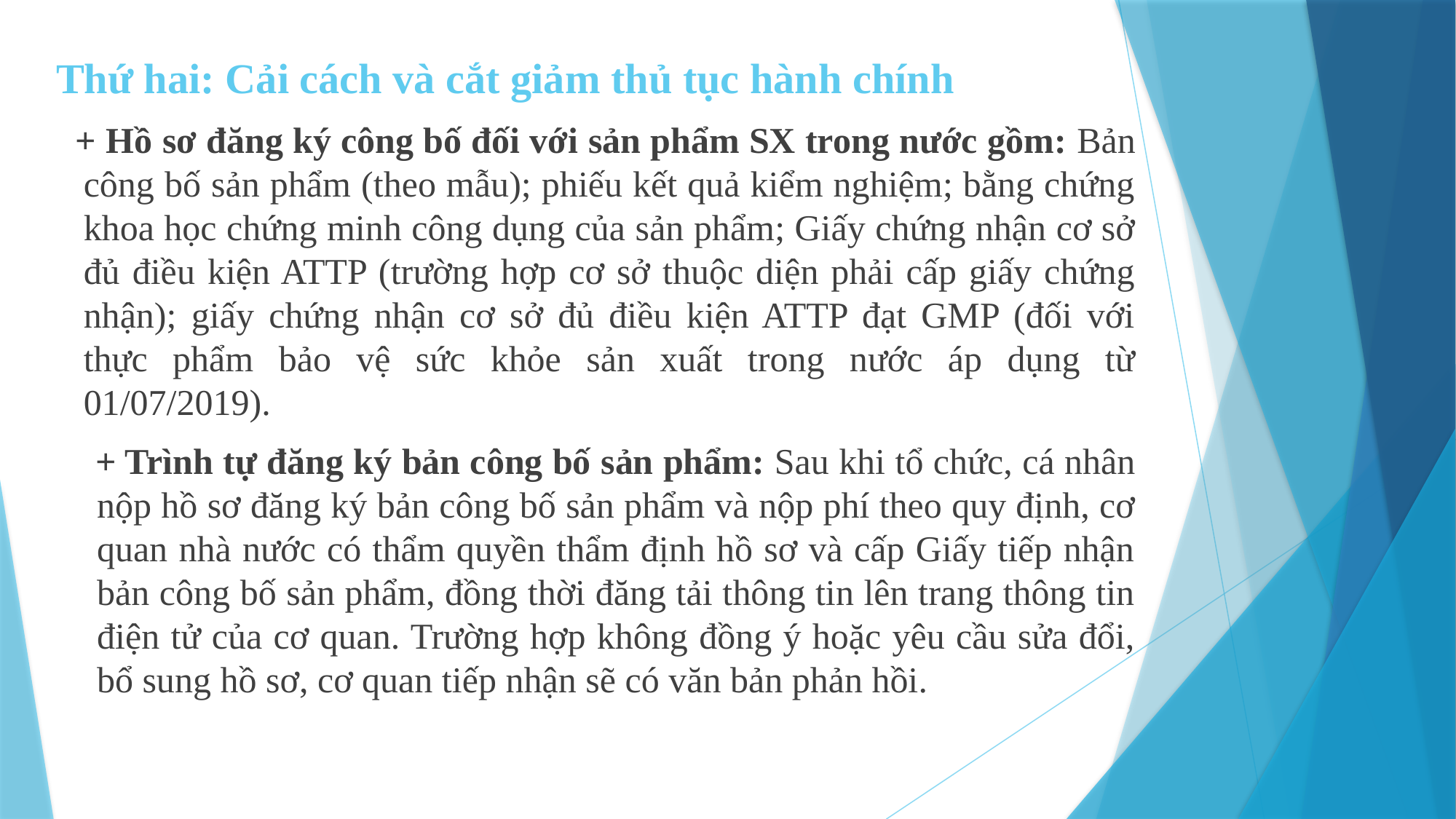

Thứ hai: Cải cách và cắt giảm thủ tục hành chính
  + Hồ sơ đăng ký công bố đối với sản phẩm SX trong nước gồm: Bản công bố sản phẩm (theo mẫu); phiếu kết quả kiểm nghiệm; bằng chứng khoa học chứng minh công dụng của sản phẩm; Giấy chứng nhận cơ sở đủ điều kiện ATTP (trường hợp cơ sở thuộc diện phải cấp giấy chứng nhận); giấy chứng nhận cơ sở đủ điều kiện ATTP đạt GMP (đối với thực phẩm bảo vệ sức khỏe sản xuất trong nước áp dụng từ 01/07/2019).
    + Trình tự đăng ký bản công bố sản phẩm: Sau khi tổ chức, cá nhân nộp hồ sơ đăng ký bản công bố sản phẩm và nộp phí theo quy định, cơ quan nhà nước có thẩm quyền thẩm định hồ sơ và cấp Giấy tiếp nhận bản công bố sản phẩm, đồng thời đăng tải thông tin lên trang thông tin điện tử của cơ quan. Trường hợp không đồng ý hoặc yêu cầu sửa đổi, bổ sung hồ sơ, cơ quan tiếp nhận sẽ có văn bản phản hồi.